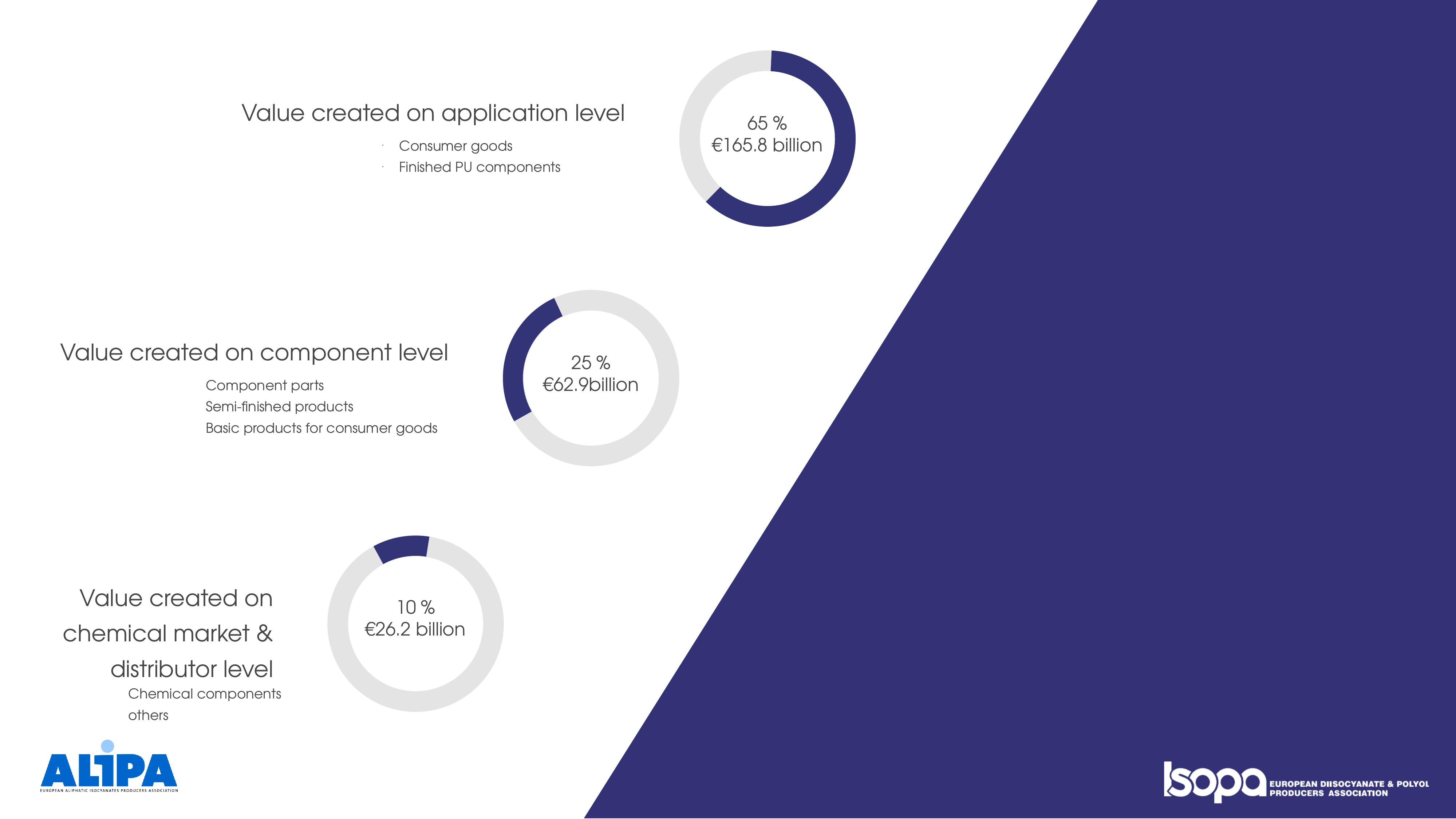

Value created on application level
Consumer goods
Finished PU components
65 %
€165.8 billion

Value created on component level
Component parts
Semi-finished products
Basic products for consumer goods
25 %
€62.9billion

Value created on chemical market & distributor level
Chemical components
others
10 %
€26.2 billion